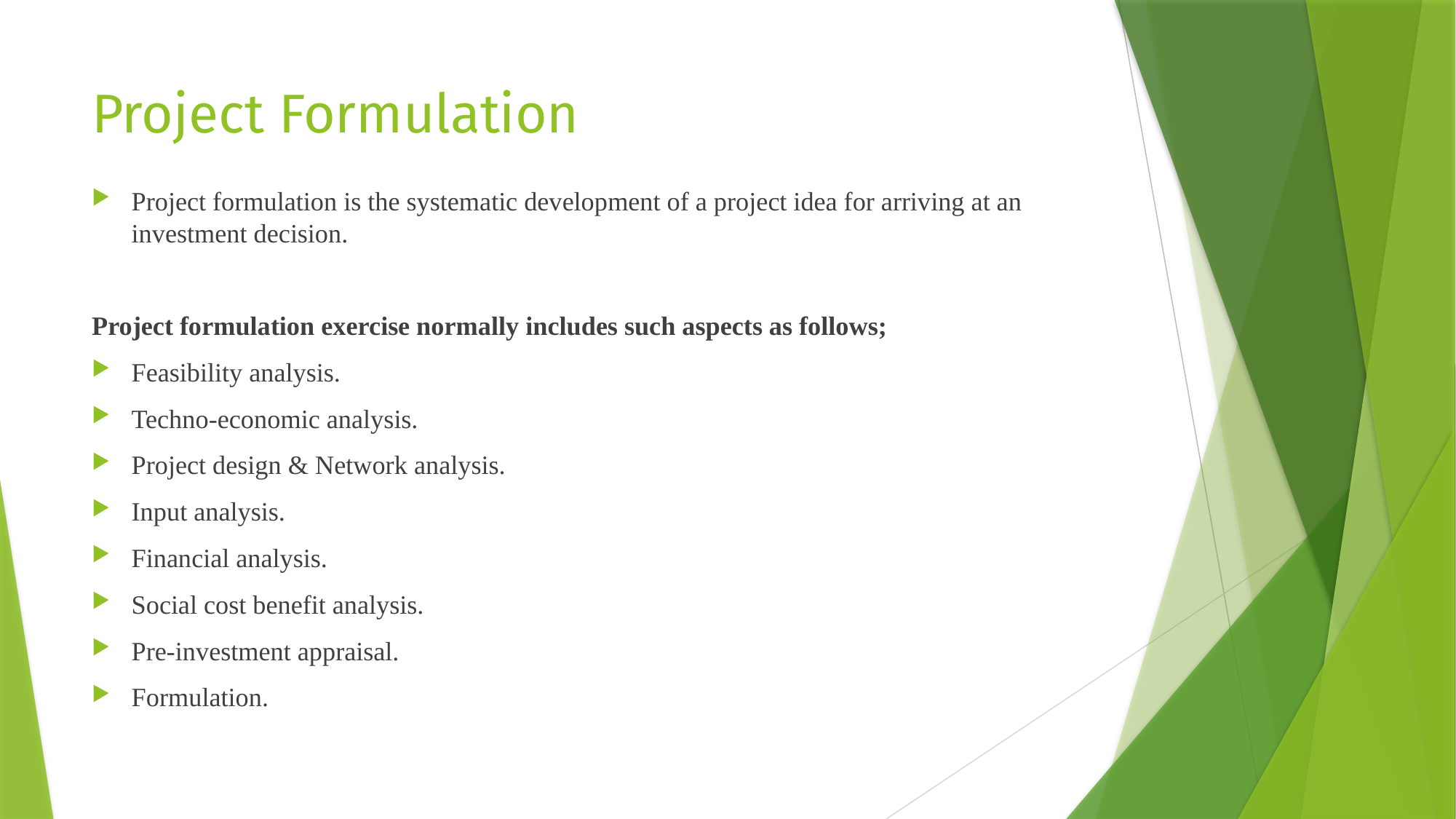

# Project Formulation
Project formulation is the systematic development of a project idea for arriving at an investment decision.

Project formulation exercise normally includes such aspects as follows;
Feasibility analysis.
Techno-economic analysis.
Project design & Network analysis.
Input analysis.
Financial analysis.
Social cost benefit analysis.
Pre-investment appraisal.
Formulation.